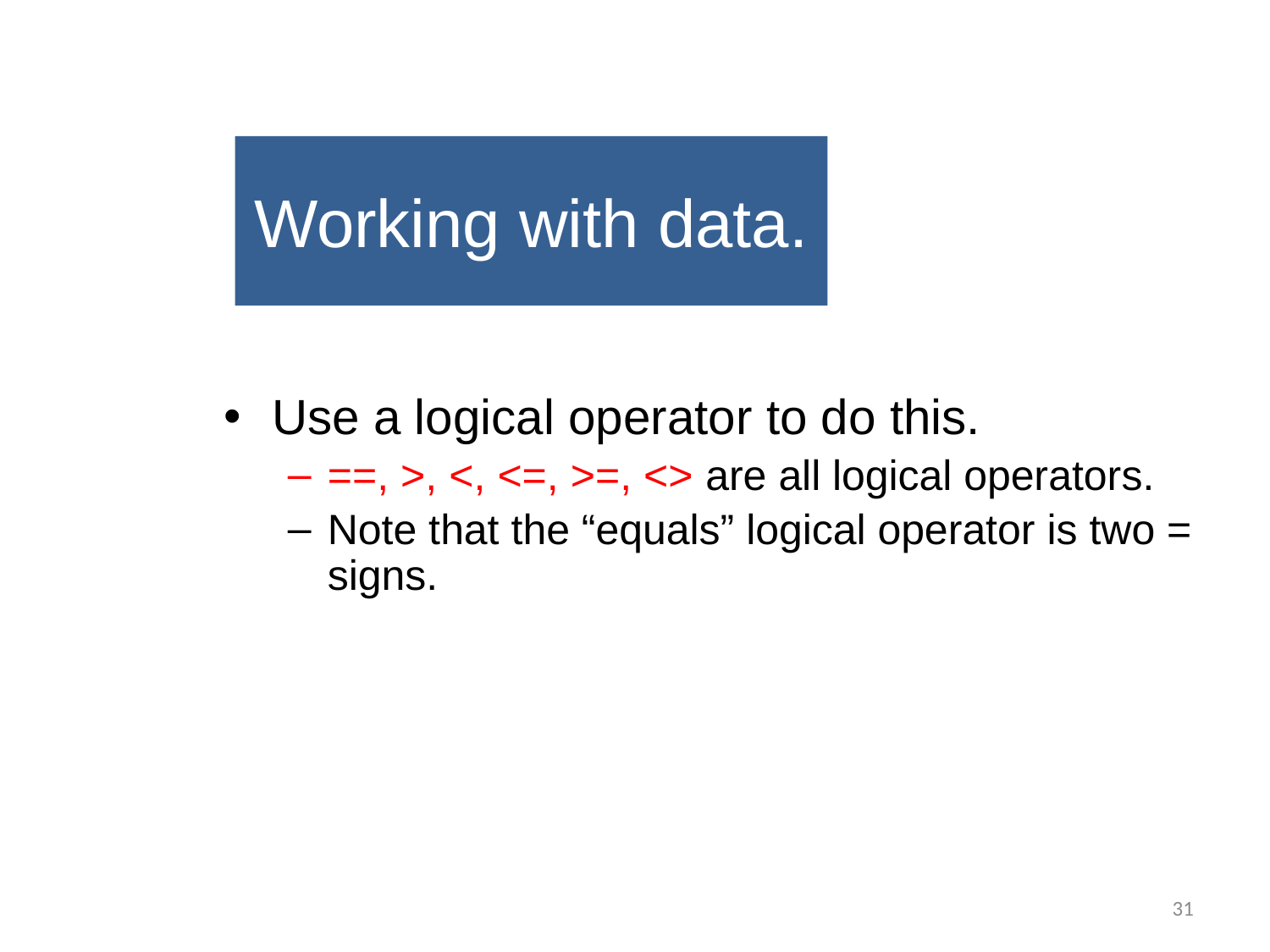

# Working with data.
Use a logical operator to do this.
==, >, <, <=, >=, <> are all logical operators.
Note that the “equals” logical operator is two = signs.

31